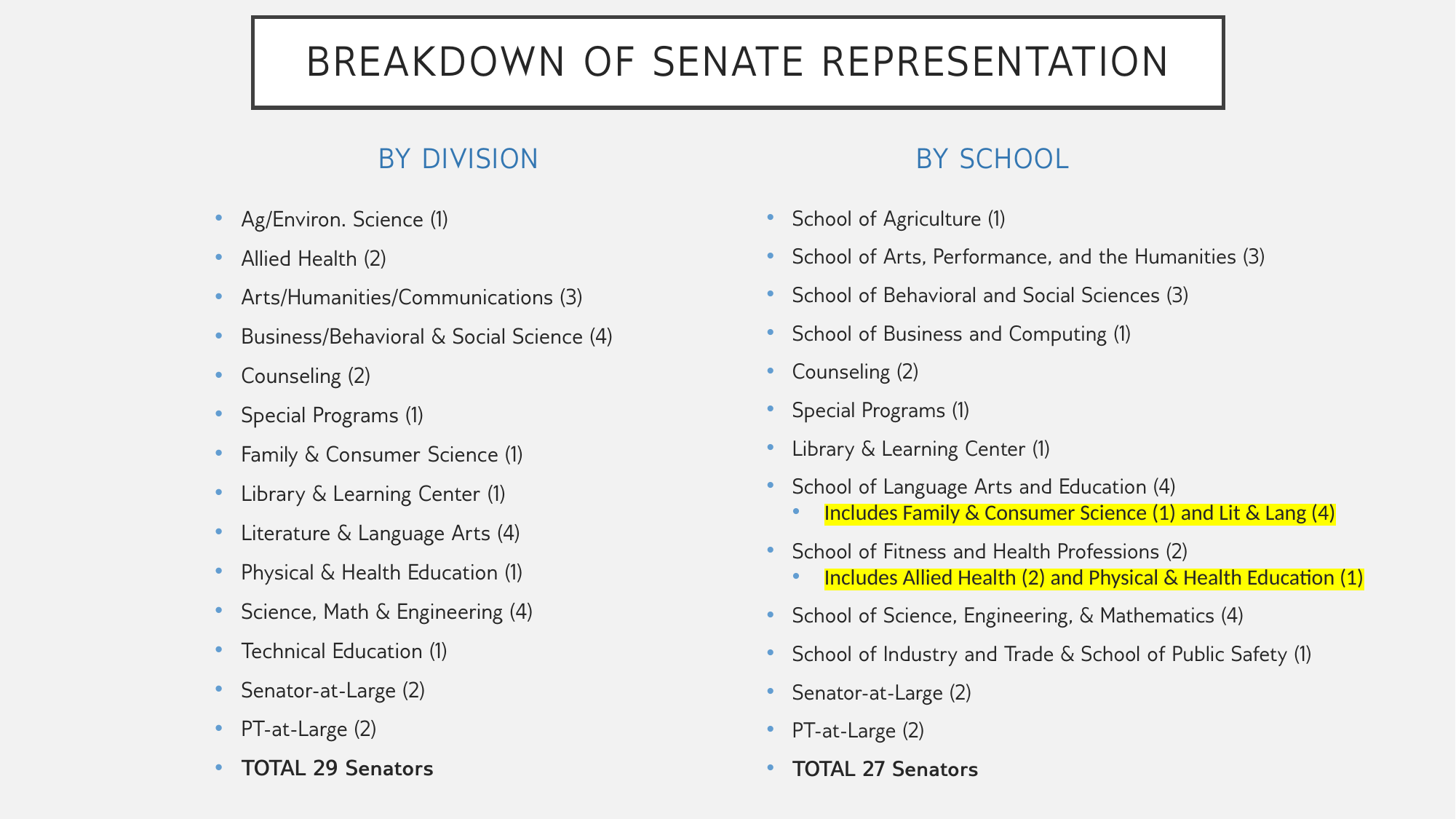

# Breakdown of senate representation
By Division
By School
Ag/Environ. Science (1)
Allied Health (2)
Arts/Humanities/Communications (3)
Business/Behavioral & Social Science (4)
Counseling (2)
Special Programs (1)
Family & Consumer Science (1)
Library & Learning Center (1)
Literature & Language Arts (4)
Physical & Health Education (1)
Science, Math & Engineering (4)
Technical Education (1)
Senator-at-Large (2)
PT-at-Large (2)
TOTAL 29 Senators

School of Agriculture (1)
School of Arts, Performance, and the Humanities (3)
School of Behavioral and Social Sciences (3)
School of Business and Computing (1)
Counseling (2)
Special Programs (1)
Library & Learning Center (1)
School of Language Arts and Education (4)
Includes Family & Consumer Science (1) and Lit & Lang (4)
School of Fitness and Health Professions (2)
Includes Allied Health (2) and Physical & Health Education (1)
School of Science, Engineering, & Mathematics (4)
School of Industry and Trade & School of Public Safety (1)
Senator-at-Large (2)
PT-at-Large (2)
TOTAL 27 Senators